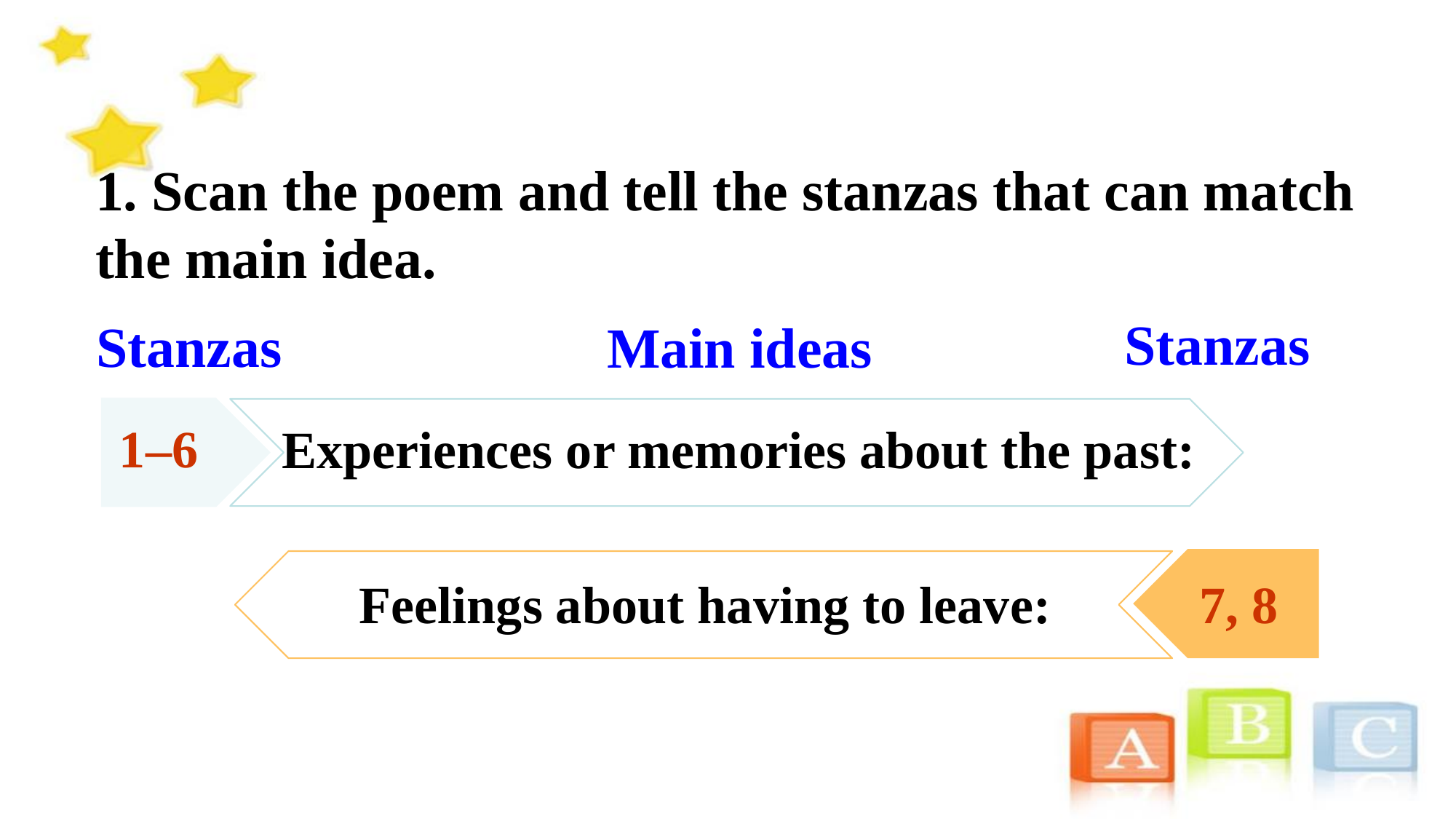

1. Scan the poem and tell the stanzas that can match the main idea.
Stanzas
Stanzas
Main ideas

1–6
Experiences or memories about the past:

Feelings about having to leave:

7, 8